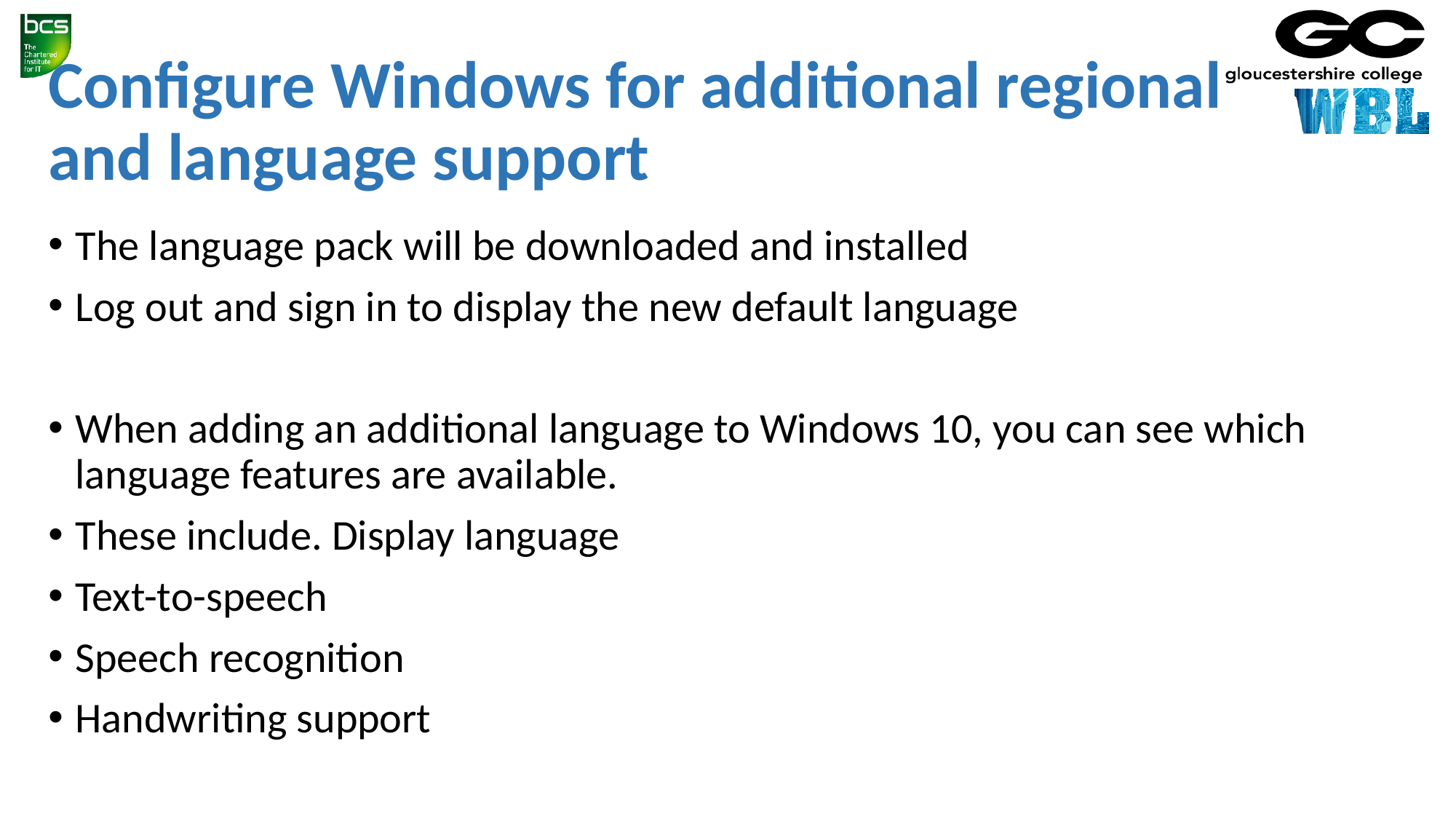

# Configure Windows for additional regional and language support
The language pack will be downloaded and installed
Log out and sign in to display the new default language

When adding an additional language to Windows 10, you can see which language features are available.
These include. Display language
Text-to-speech
Speech recognition
Handwriting support